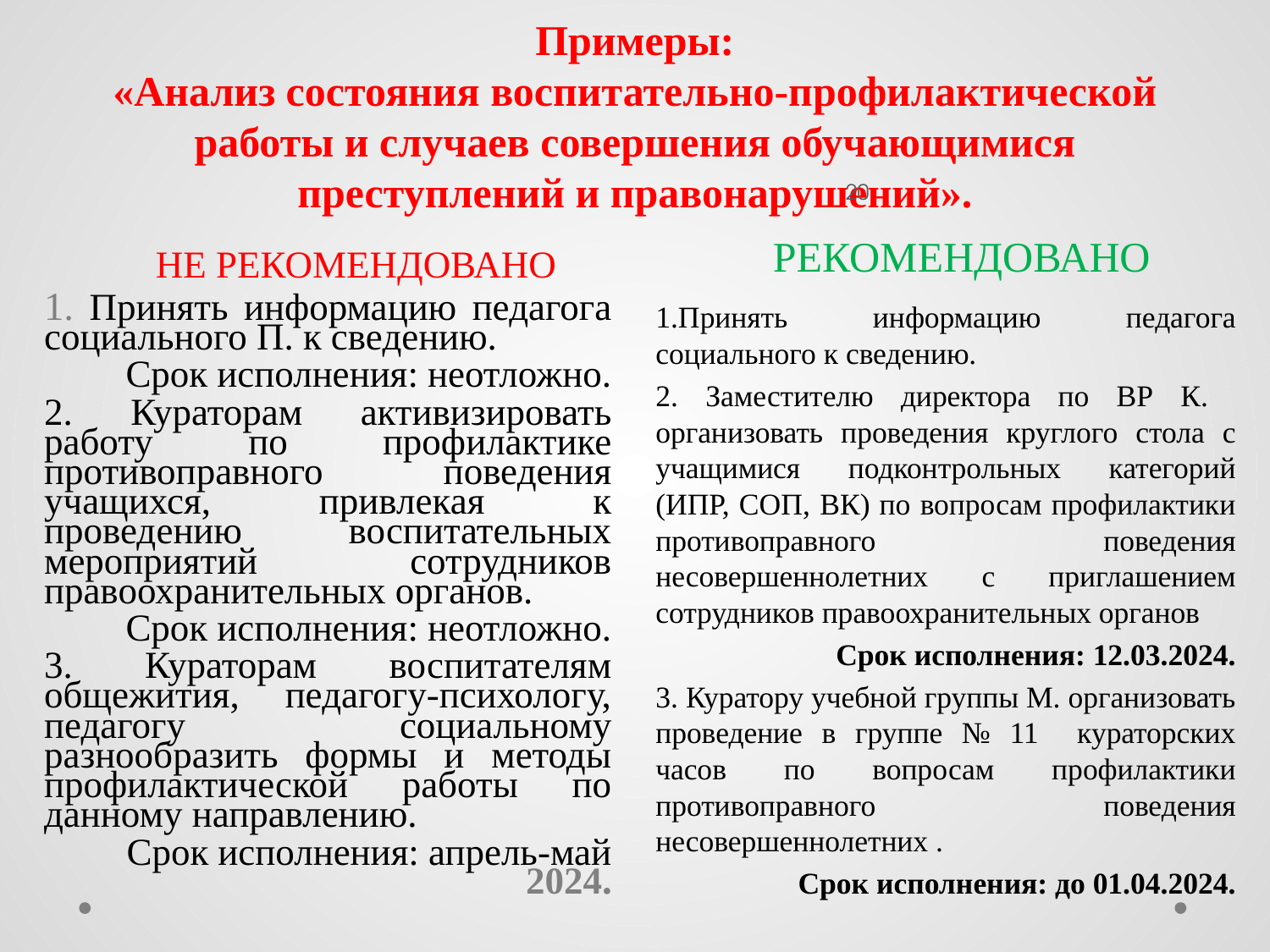

# Примеры: «Анализ состояния воспитательно-профилактической работы и случаев совершения обучающимися преступлений и правонарушений».

20
НЕ РЕКОМЕНДОВАНО
РЕКОМЕНДОВАНО

1.Принять информацию педагога социального к сведению.
2. Заместителю директора по ВР К.  организовать проведения круглого стола с учащимися подконтрольных категорий (ИПР, СОП, ВК) по вопросам профилактики противоправного поведения несовершеннолетних с приглашением сотрудников правоохранительных органов
Срок исполнения: 12.03.2024.
3. Куратору учебной группы М. организовать проведение в группе № 11  кураторских часов по вопросам профилактики противоправного поведения несовершеннолетних .
Срок исполнения: до 01.04.2024.

1. Принять информацию педагога социального П. к сведению.
Срок исполнения: неотложно.
2. Кураторам активизировать работу по профилактике противоправного поведения учащихся, привлекая к проведению воспитательных мероприятий сотрудников правоохранительных органов.
Срок исполнения: неотложно.
3. Кураторам воспитателям общежития, педагогу-психологу, педагогу социальному разнообразить формы и методы профилактической работы по данному направлению.
Срок исполнения: апрель-май 2024.